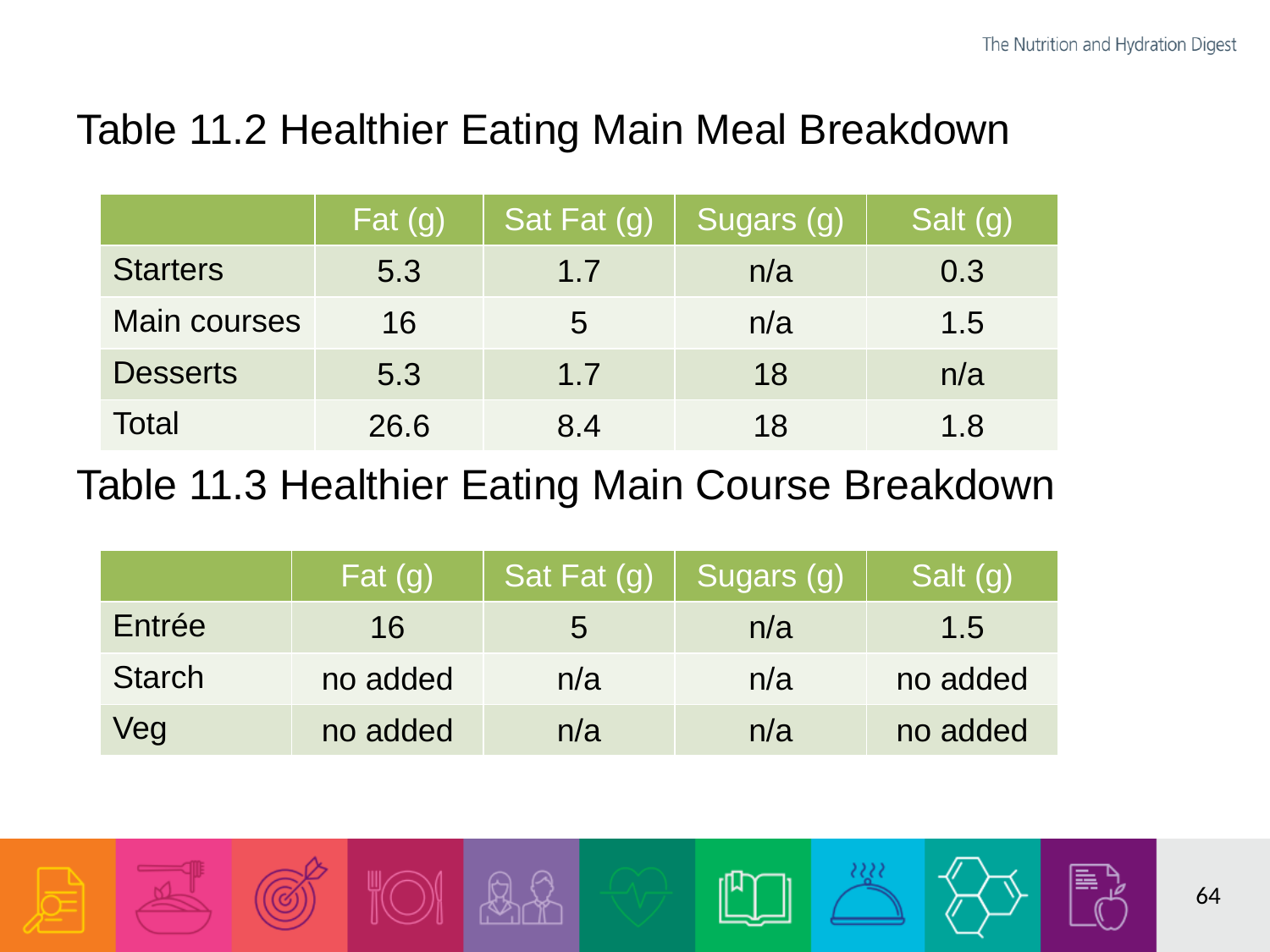

Table 11.2 Healthier Eating Main Meal Breakdown

Table 11.3 Healthier Eating Main Course Breakdown

|  | Fat (g) | Sat Fat (g) | Sugars (g) | Salt (g) |
| --- | --- | --- | --- | --- |
| Starters | 5.3 | 1.7 | n/a | 0.3 |
| Main courses | 16 | 5 | n/a | 1.5 |
| Desserts | 5.3 | 1.7 | 18 | n/a |
| Total | 26.6 | 8.4 | 18 | 1.8 |
|  | Fat (g) | Sat Fat (g) | Sugars (g) | Salt (g) |
| --- | --- | --- | --- | --- |
| Entrée | 16 | 5 | n/a | 1.5 |
| Starch | no added | n/a | n/a | no added |
| Veg | no added | n/a | n/a | no added |
64